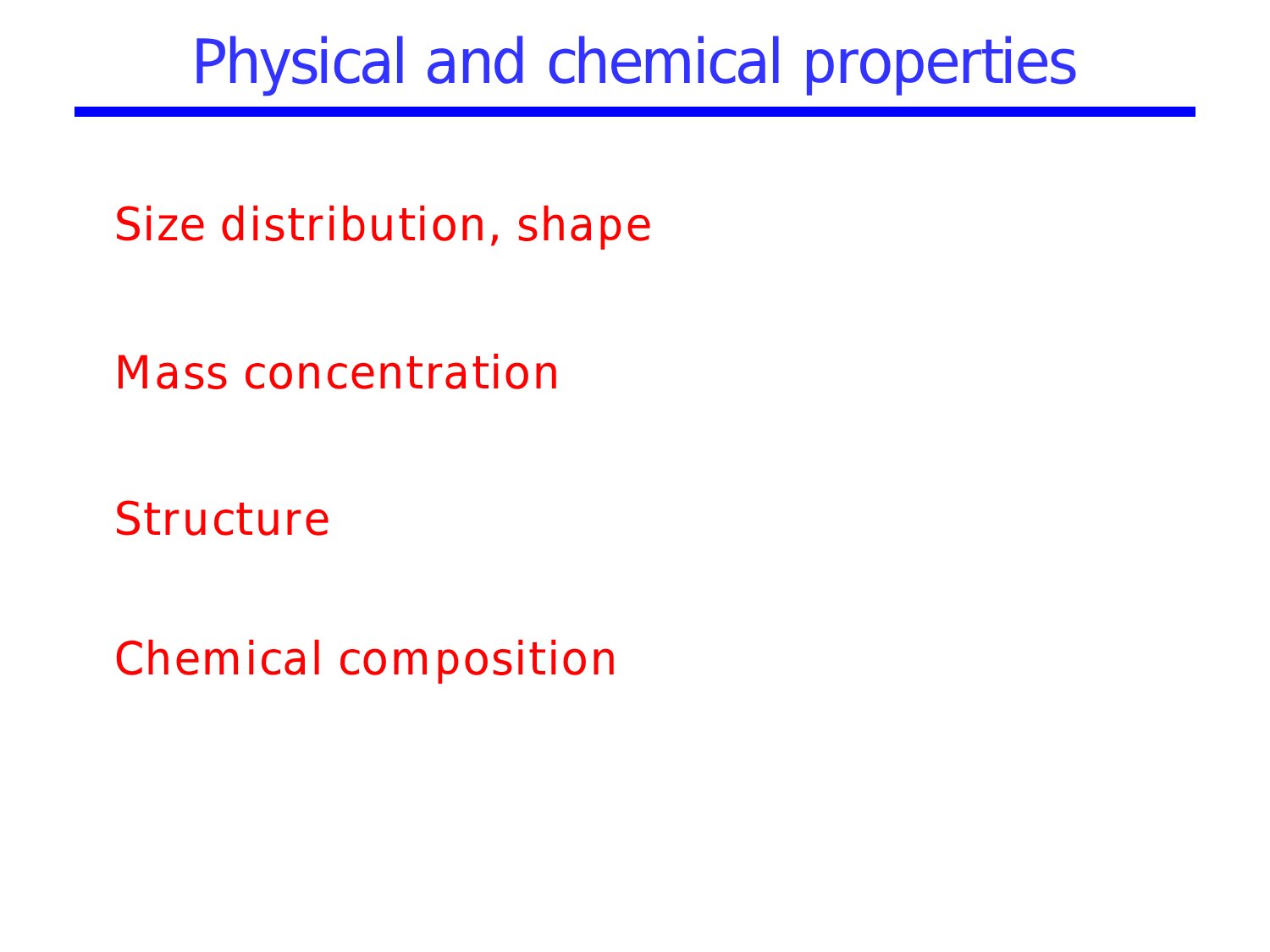

# Physical and chemical properties
Size distribution, shape
Mass concentration
Structure
Chemical composition